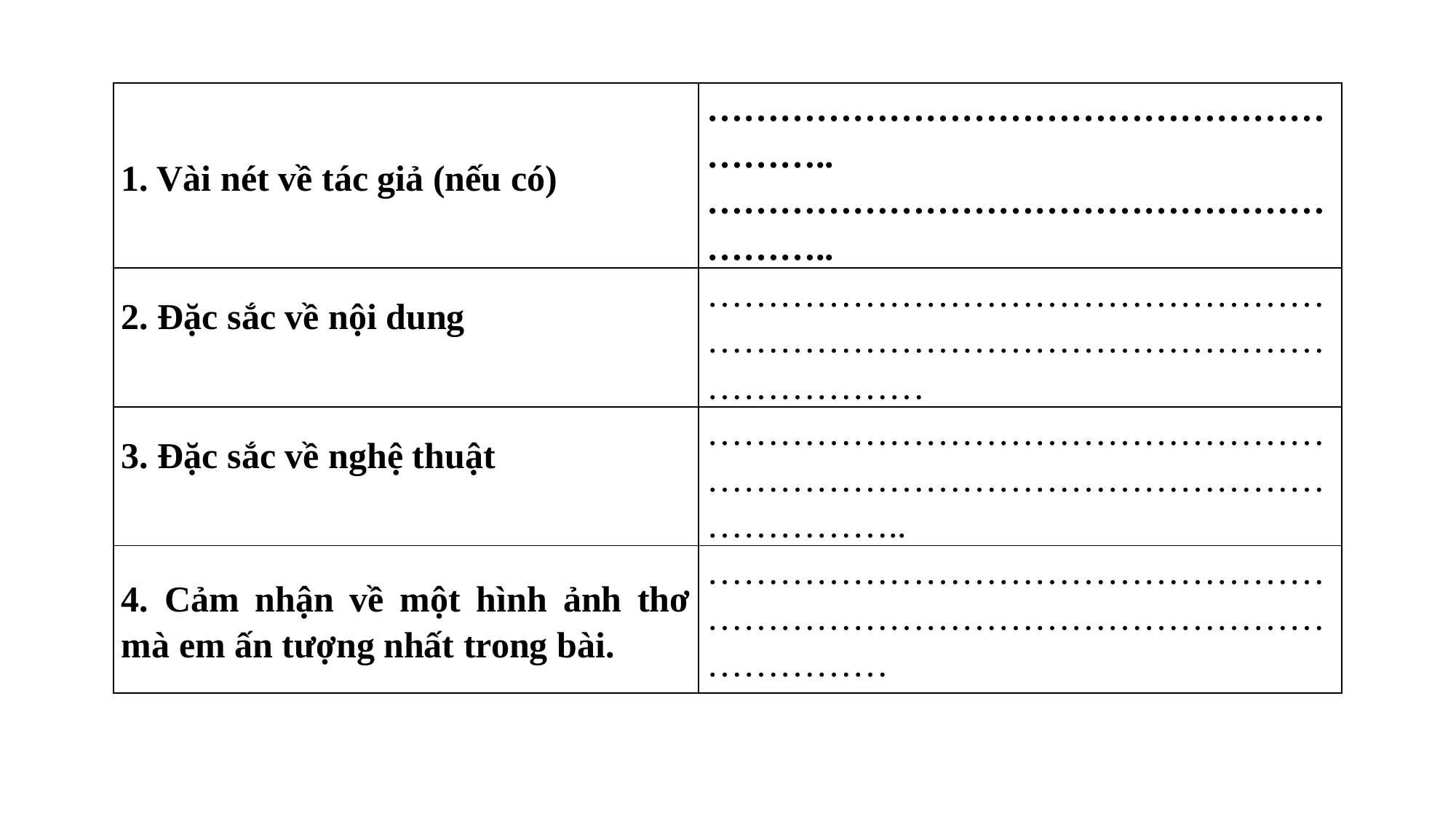

| 1. Vài nét về tác giả (nếu có) | …………………………………………………….. …………………………………………………….. |
| --- | --- |
| 2. Đặc sắc về nội dung | ………………………………………………………………………………………………………… |
| 3. Đặc sắc về nghệ thuật | ……………………………………………………………………………………………………….. |
| 4. Cảm nhận về một hình ảnh thơ mà em ấn tượng nhất trong bài. | ……………………………………………………………………………………………………… |